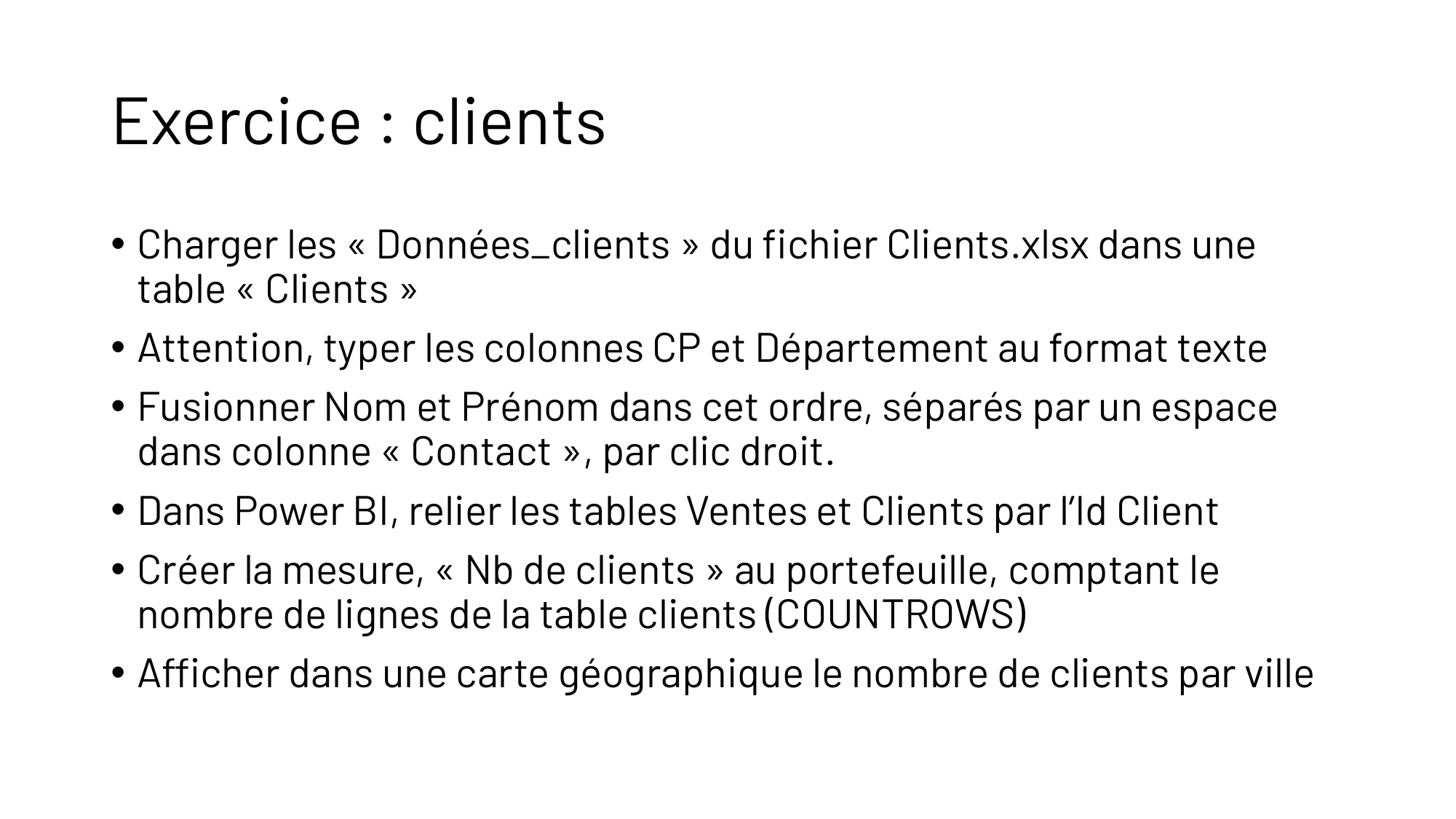

# Exercice : clients
Charger les « Données_clients » du fichier Clients.xlsx dans une table « Clients »
Attention, typer les colonnes CP et Département au format texte
Fusionner Nom et Prénom dans cet ordre, séparés par un espace dans colonne « Contact », par clic droit.
Dans Power BI, relier les tables Ventes et Clients par l’Id Client
Créer la mesure, « Nb de clients » au portefeuille, comptant le nombre de lignes de la table clients (COUNTROWS)
Afficher dans une carte géographique le nombre de clients par ville